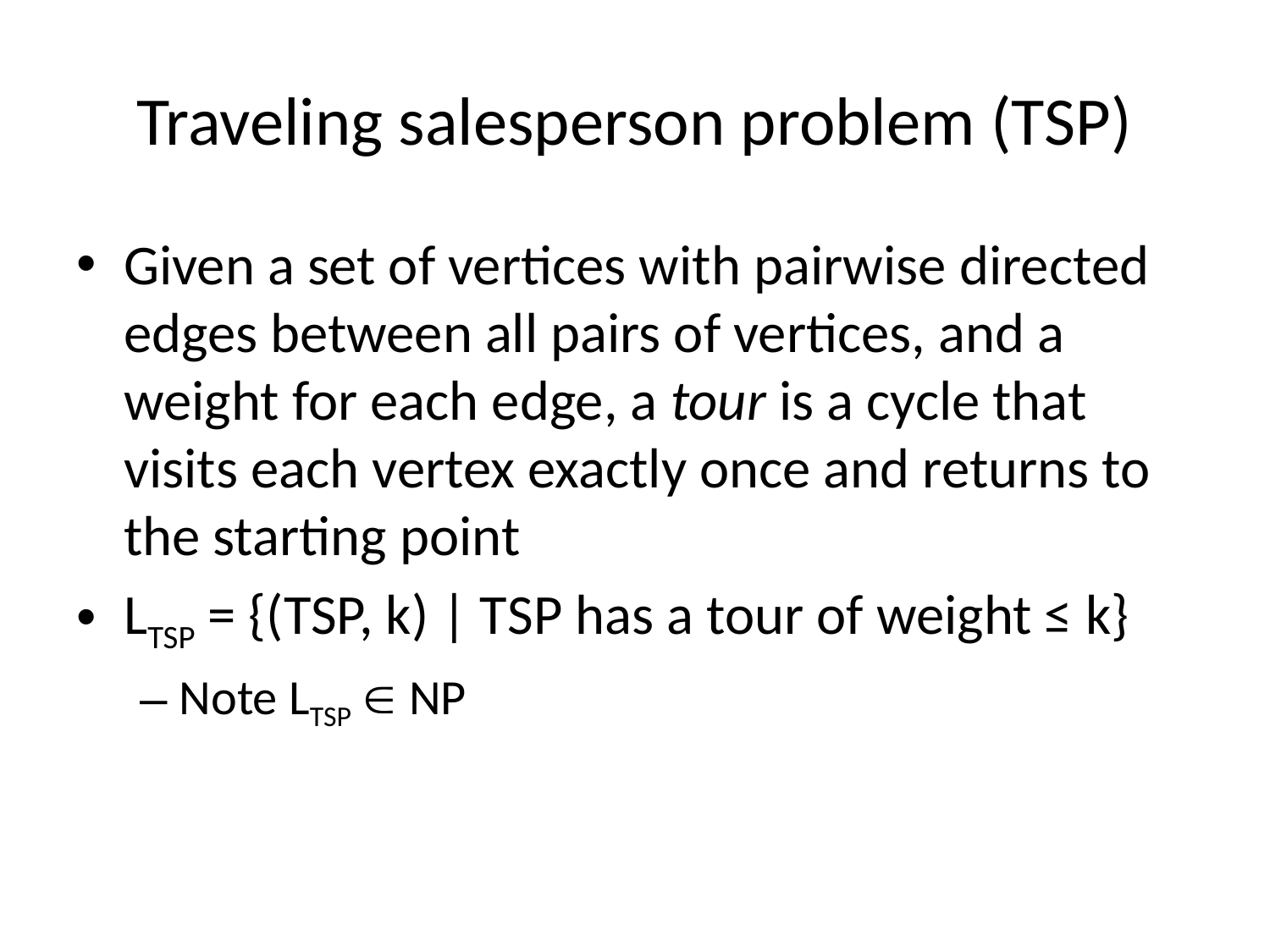

# Traveling salesperson problem (TSP)
Given a set of vertices with pairwise directed edges between all pairs of vertices, and a weight for each edge, a tour is a cycle that visits each vertex exactly once and returns to the starting point
LTSP = {(TSP, k) | TSP has a tour of weight ≤ k}
Note LTSP ∈ NP